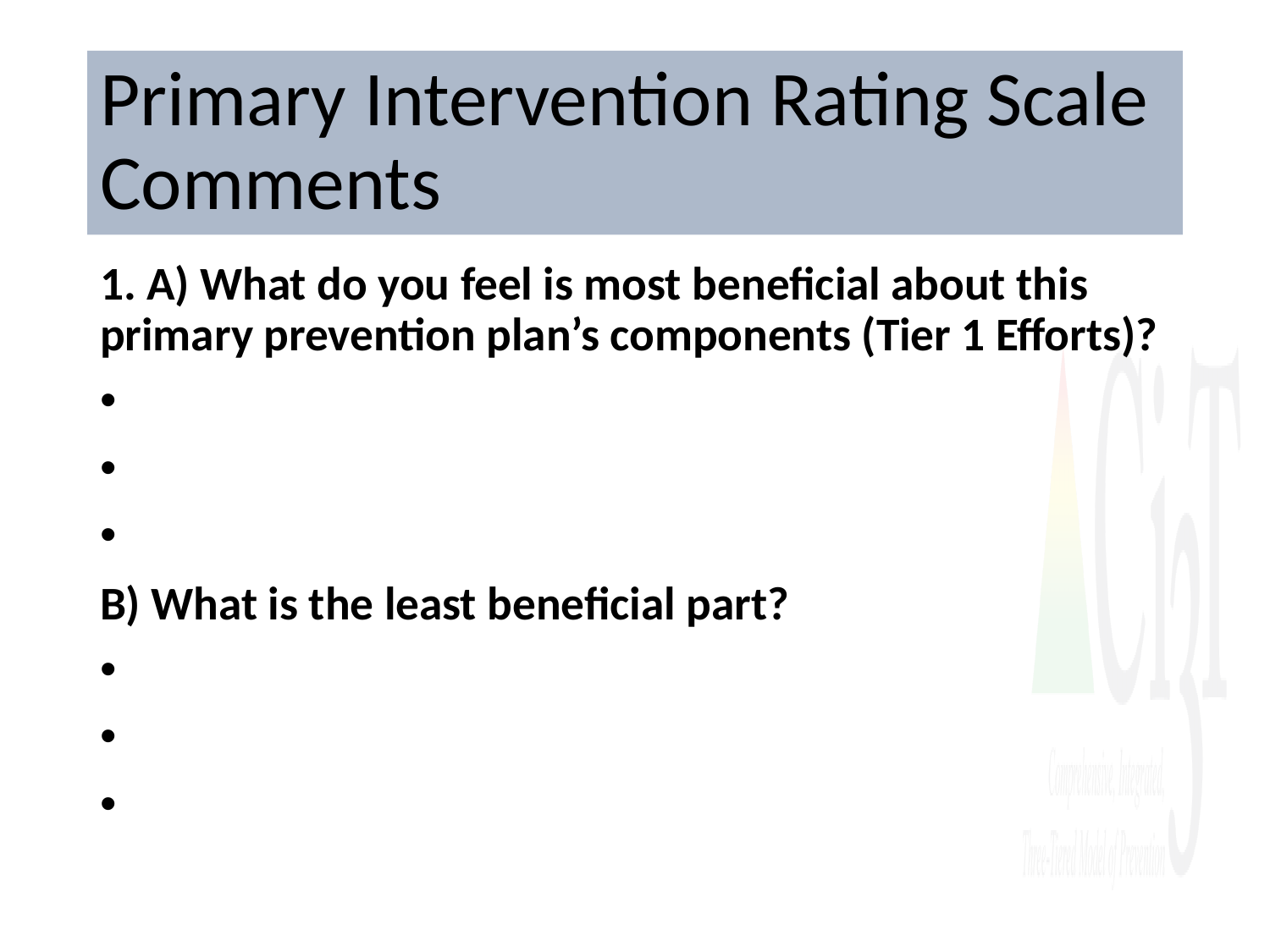

# Primary Intervention Rating Scale Comments
1. A) What do you feel is most beneficial about this primary prevention plan’s components (Tier 1 Efforts)?

B) What is the least beneficial part?